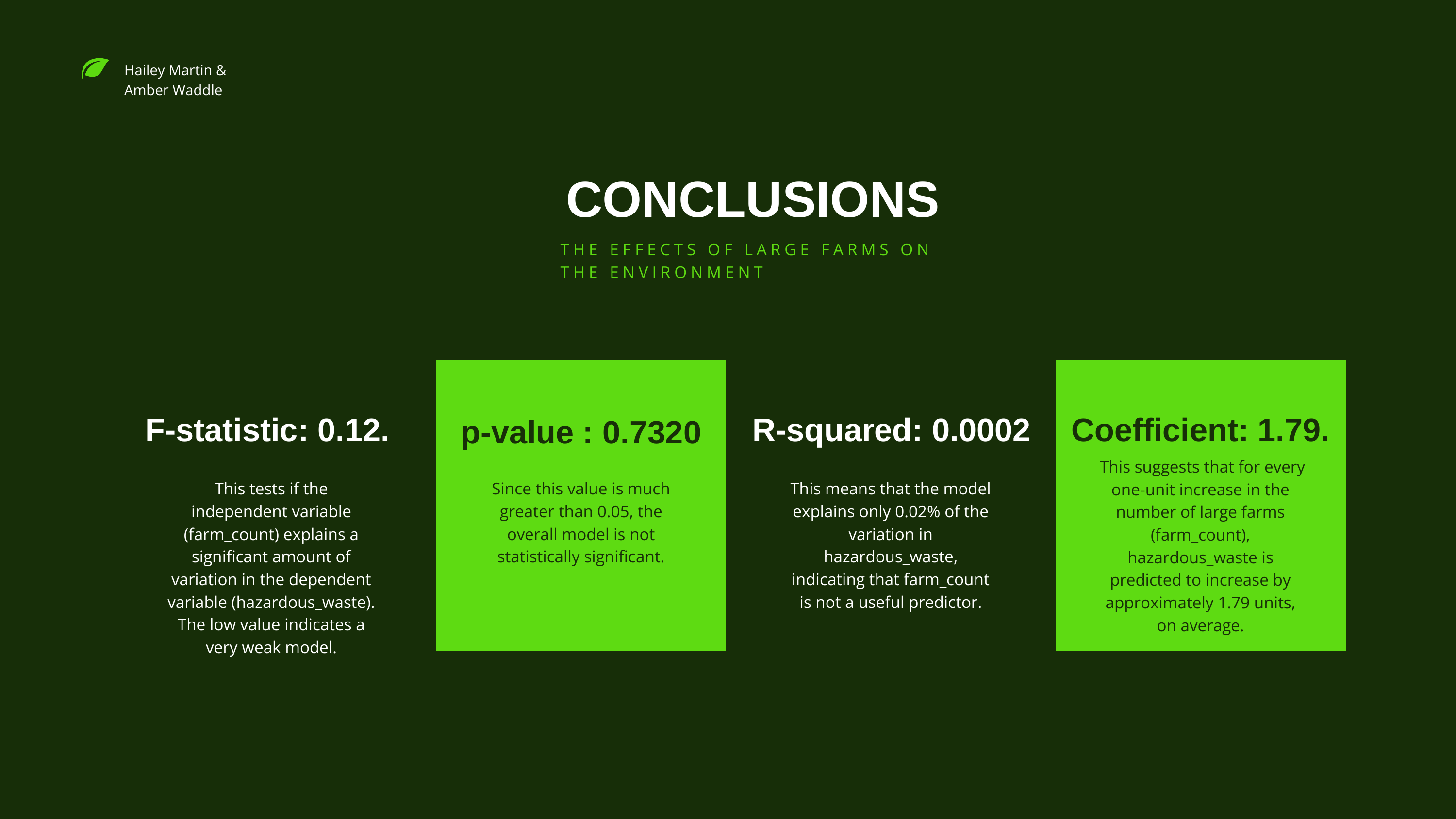

Hailey Martin & Amber Waddle
CONCLUSIONS
THE EFFECTS OF LARGE FARMS ON THE ENVIRONMENT

F-statistic: 0.12.
R-squared: 0.0002
Coefficient: 1.79.
p-value : 0.7320
 This suggests that for every one-unit increase in the number of large farms (farm_count), hazardous_waste is predicted to increase by approximately 1.79 units, on average.
This tests if the independent variable (farm_count) explains a significant amount of variation in the dependent variable (hazardous_waste). The low value indicates a very weak model.
Since this value is much greater than 0.05, the overall model is not statistically significant.
This means that the model explains only 0.02% of the variation in hazardous_waste, indicating that farm_count is not a useful predictor.